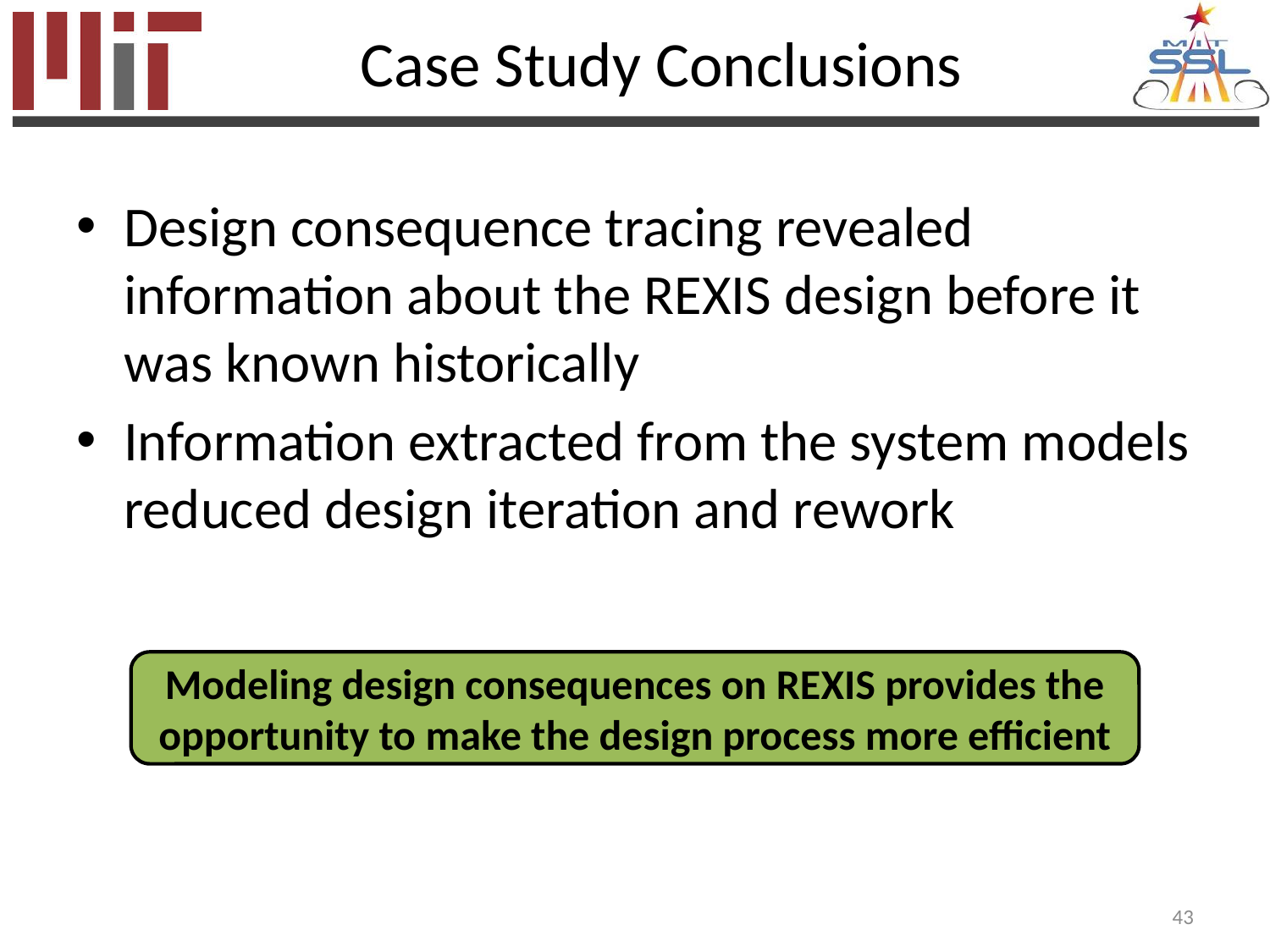

# Case Study Conclusions
Design consequence tracing revealed information about the REXIS design before it was known historically
Information extracted from the system models reduced design iteration and rework
Modeling design consequences on REXIS provides the opportunity to make the design process more efficient
43